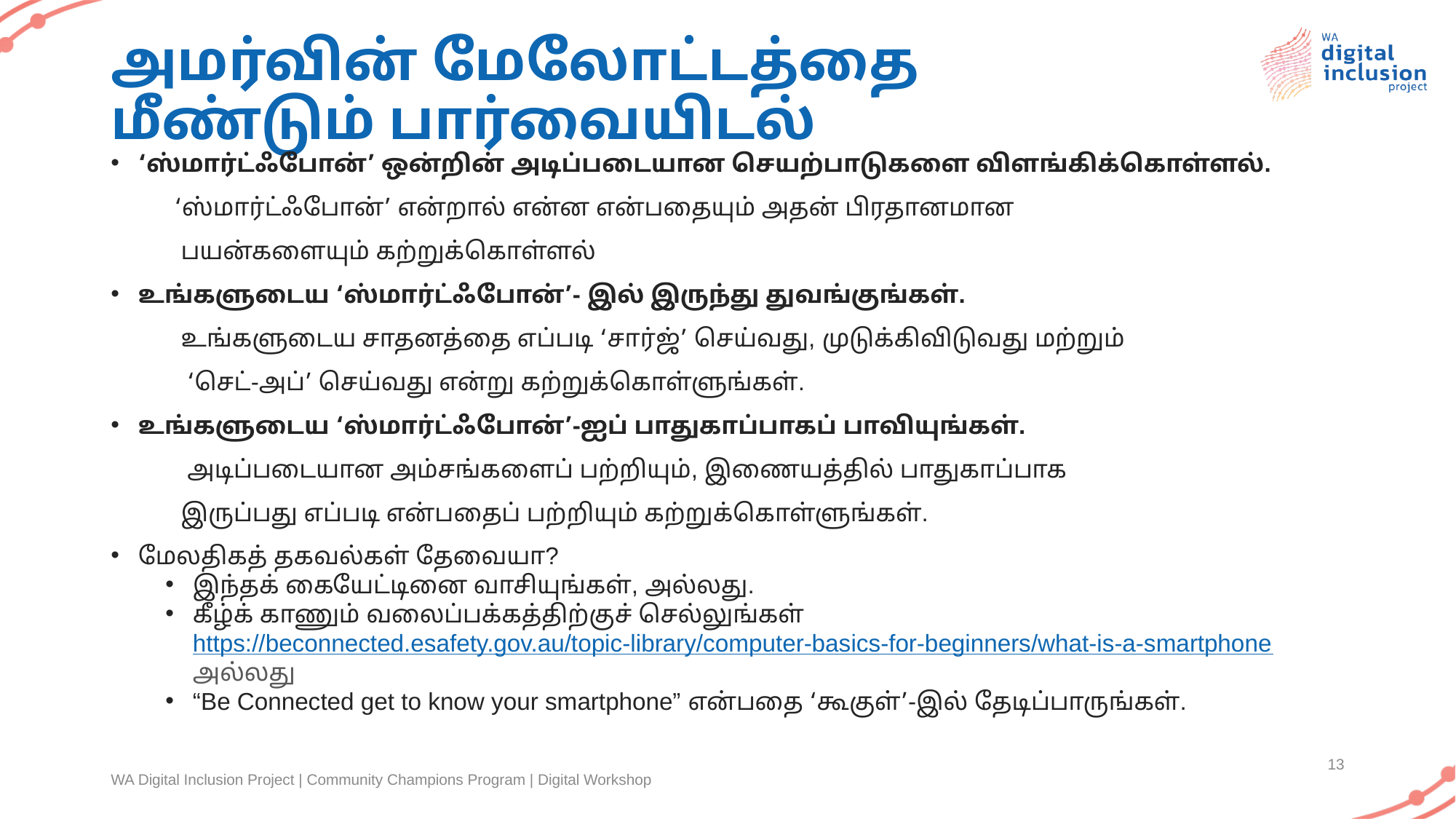

# அமர்வின் மேலோட்டத்தை மீண்டும் பார்வையிடல்
‘ஸ்மார்ட்ஃபோன்’ ஒன்றின் அடிப்படையான செயற்பாடுகளை விளங்கிக்கொள்ளல்.
          ‘ஸ்மார்ட்ஃபோன்’ என்றால் என்ன என்பதையும் அதன் பிரதானமான
           பயன்களையும் கற்றுக்கொள்ளல்
உங்களுடைய ‘ஸ்மார்ட்ஃபோன்’- இல் இருந்து துவங்குங்கள்.
           உங்களுடைய சாதனத்தை எப்படி ‘சார்ஜ்’ செய்வது, முடுக்கிவிடுவது மற்றும்
            ‘செட்-அப்’ செய்வது என்று கற்றுக்கொள்ளுங்கள்.
உங்களுடைய ‘ஸ்மார்ட்ஃபோன்’-ஐப் பாதுகாப்பாகப் பாவியுங்கள்.
            அடிப்படையான அம்சங்களைப் பற்றியும், இணையத்தில் பாதுகாப்பாக
           இருப்பது எப்படி என்பதைப் பற்றியும் கற்றுக்கொள்ளுங்கள்.
மேலதிகத் தகவல்கள் தேவையா?
இந்தக் கையேட்டினை வாசியுங்கள், அல்லது.
கீழ்க் காணும் வலைப்பக்கத்திற்குச் செல்லுங்கள் https://beconnected.esafety.gov.au/topic-library/computer-basics-for-beginners/what-is-a-smartphone அல்லது
“Be Connected get to know your smartphone” என்பதை ‘கூகுள்’-இல் தேடிப்பாருங்கள்.
13
WA Digital Inclusion Project | Community Champions Program | Digital Workshop